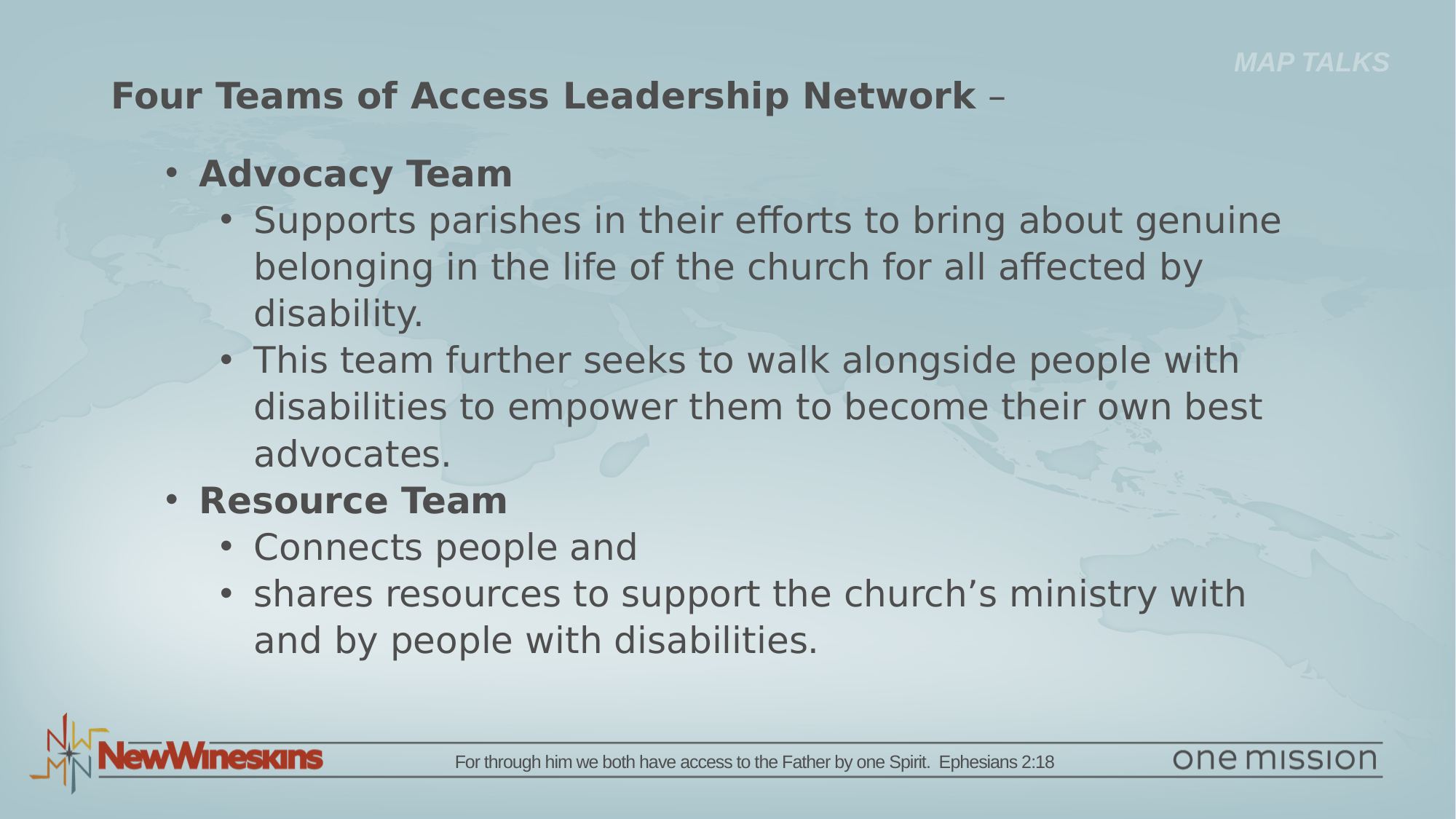

MAP TALKS
Four Teams of Access Leadership Network –

Advocacy Team
Supports parishes in their efforts to bring about genuine belonging in the life of the church for all affected by disability.
This team further seeks to walk alongside people with disabilities to empower them to become their own best advocates.
Resource Team
Connects people and
shares resources to support the church’s ministry with and by people with disabilities.
For through him we both have access to the Father by one Spirit.  Ephesians 2:18